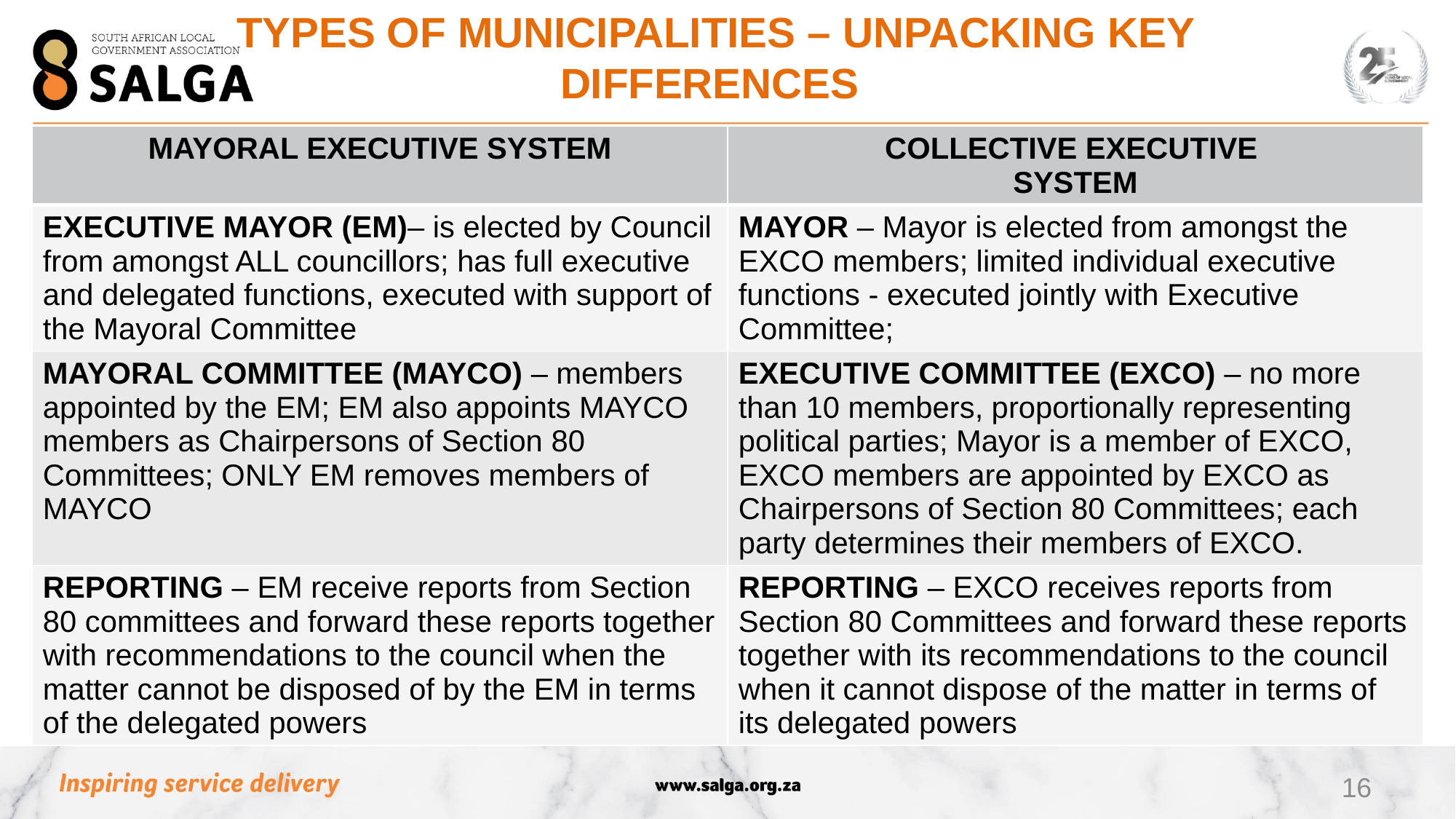

TYPES OF MUNICIPALITIES – UNPACKING KEY DIFFERENCES

| MAYORAL EXECUTIVE SYSTEM | COLLECTIVE EXECUTIVE SYSTEM |
| --- | --- |
| EXECUTIVE MAYOR (EM)– is elected by Council from amongst ALL councillors; has full executive and delegated functions, executed with support of the Mayoral Committee | MAYOR – Mayor is elected from amongst the EXCO members; limited individual executive functions - executed jointly with Executive Committee; |
| MAYORAL COMMITTEE (MAYCO) – members appointed by the EM; EM also appoints MAYCO members as Chairpersons of Section 80 Committees; ONLY EM removes members of MAYCO | EXECUTIVE COMMITTEE (EXCO) – no more than 10 members, proportionally representing political parties; Mayor is a member of EXCO, EXCO members are appointed by EXCO as Chairpersons of Section 80 Committees; each party determines their members of EXCO. |
| REPORTING – EM receive reports from Section 80 committees and forward these reports together with recommendations to the council when the matter cannot be disposed of by the EM in terms of the delegated powers | REPORTING – EXCO receives reports from Section 80 Committees and forward these reports together with its recommendations to the council when it cannot dispose of the matter in terms of its delegated powers |
16